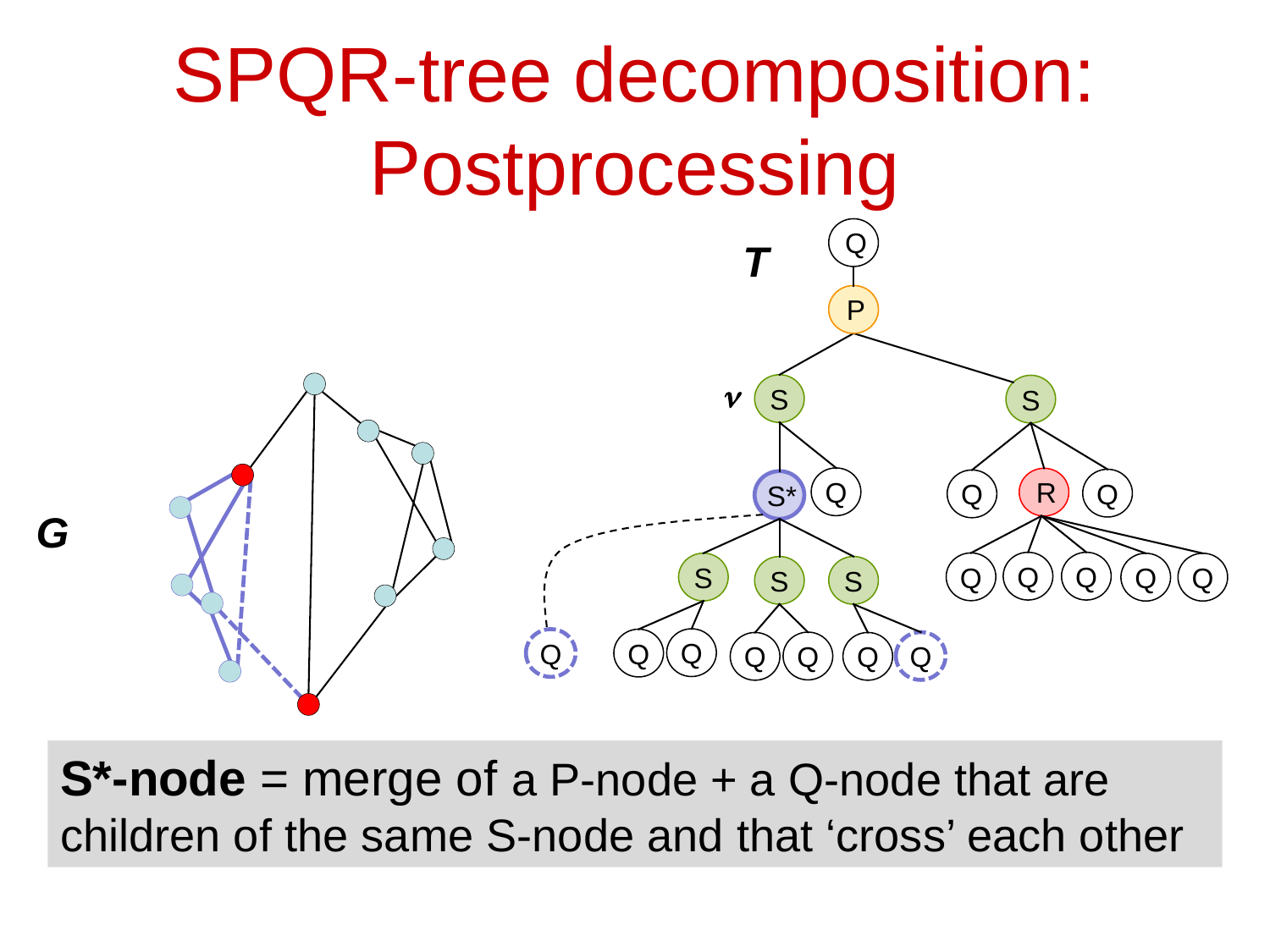

# SPQR-tree decomposition: Postprocessing
 Q
T
 P
 P
ν

S
S

Q
 R
Q
Q
 S*

G

Q
Q
Q
S
Q
Q
S
S

Q
Q
Q
Q
Q
Q
Q

S*-node = merge of a P-node + a Q-node that are children of the same S-node and that ‘cross’ each other